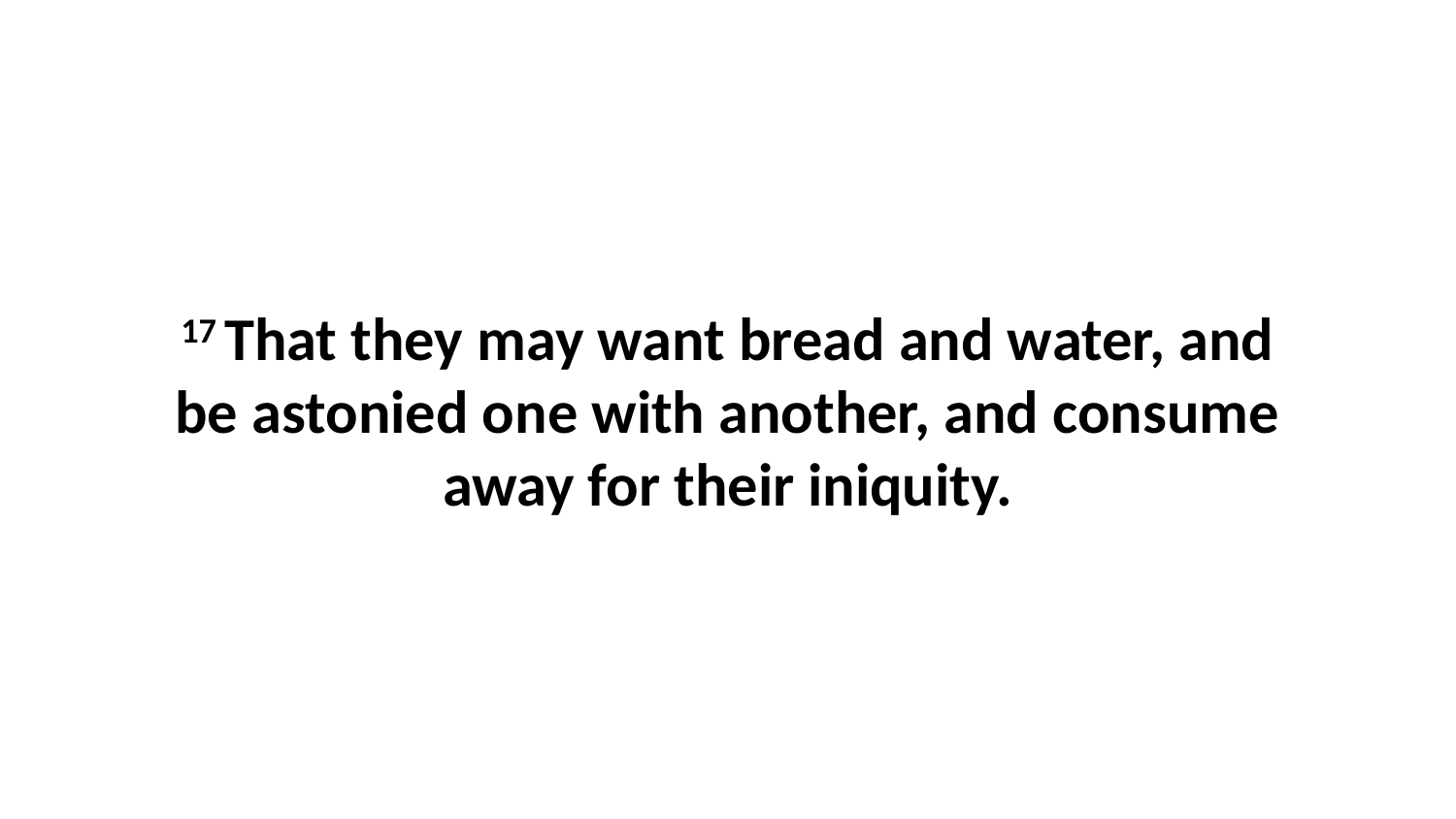

17 That they may want bread and water, and be astonied one with another, and consume away for their iniquity.